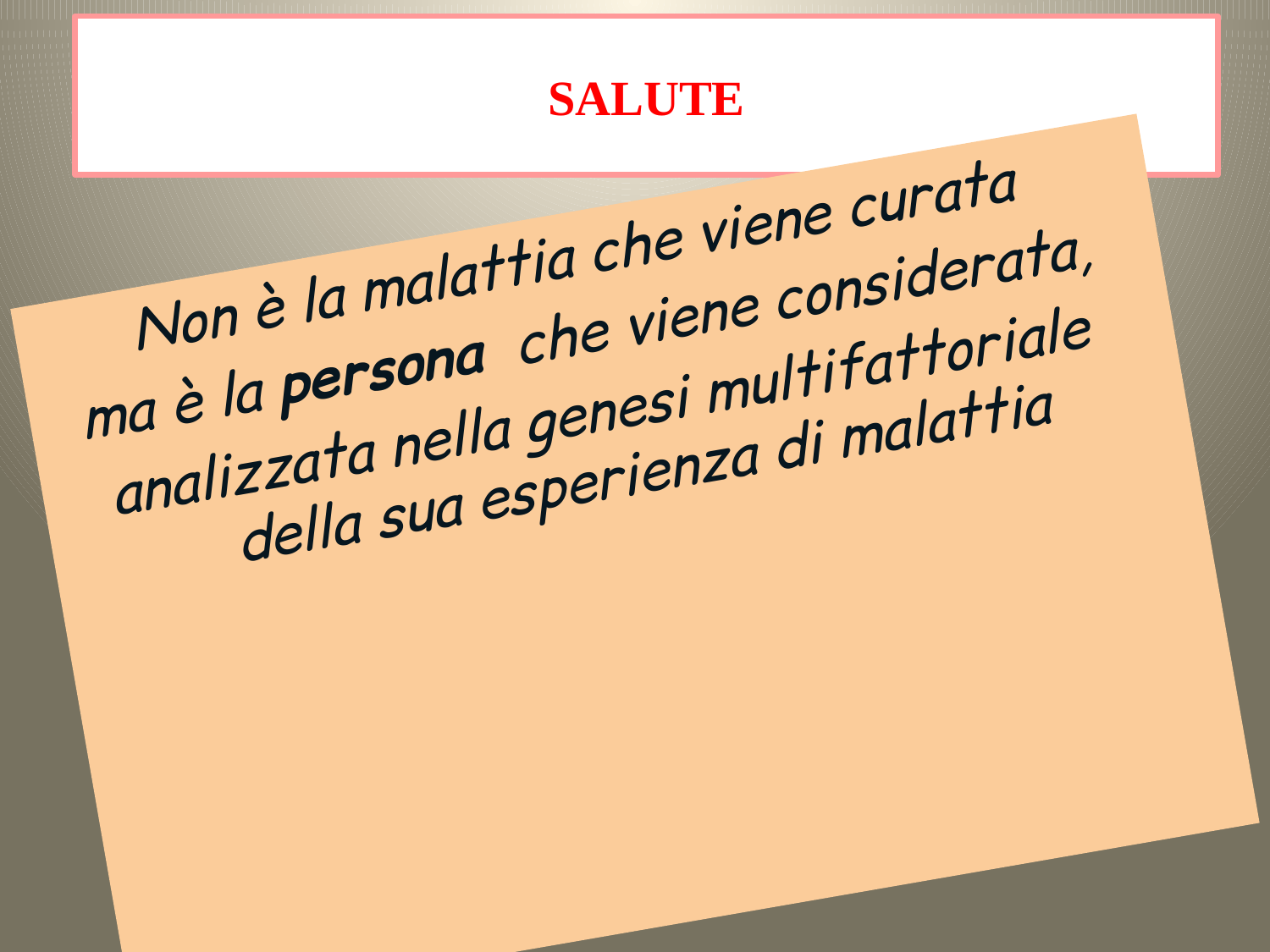

# SALUTE
Non è la malattia che viene curata
ma è la persona  che viene considerata,
analizzata nella genesi multifattoriale  della sua esperienza di malattia